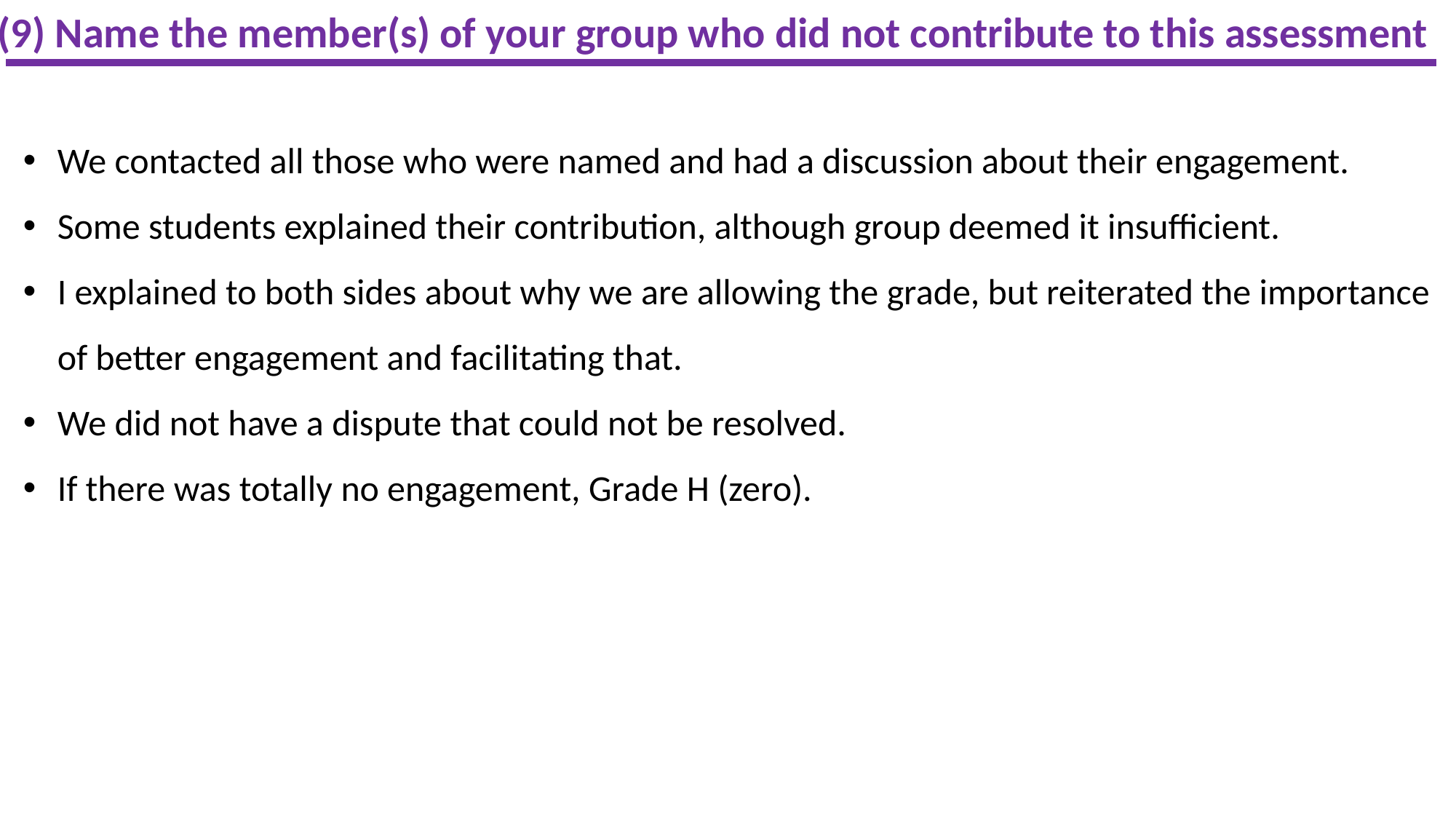

(9) Name the member(s) of your group who did not contribute to this assessment
We contacted all those who were named and had a discussion about their engagement.
Some students explained their contribution, although group deemed it insufficient.
I explained to both sides about why we are allowing the grade, but reiterated the importance of better engagement and facilitating that.
We did not have a dispute that could not be resolved.
If there was totally no engagement, Grade H (zero).